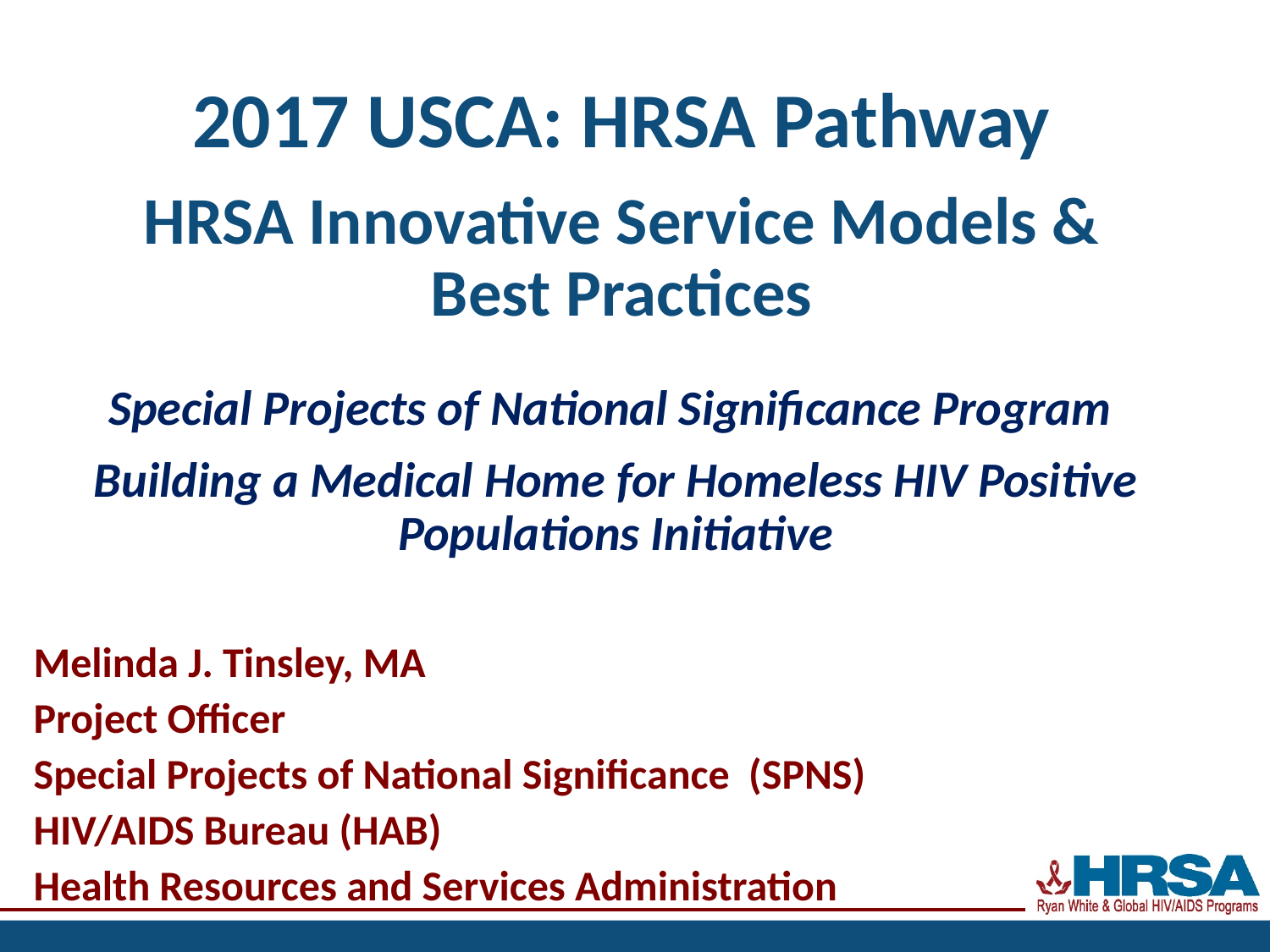

2017 USCA: HRSA Pathway
# HRSA Innovative Service Models & Best Practices
Special Projects of National Significance Program
Building a Medical Home for Homeless HIV Positive Populations Initiative
Melinda J. Tinsley, MA
Project Officer
Special Projects of National Significance  (SPNS)
HIV/AIDS Bureau (HAB)
Health Resources and Services Administration